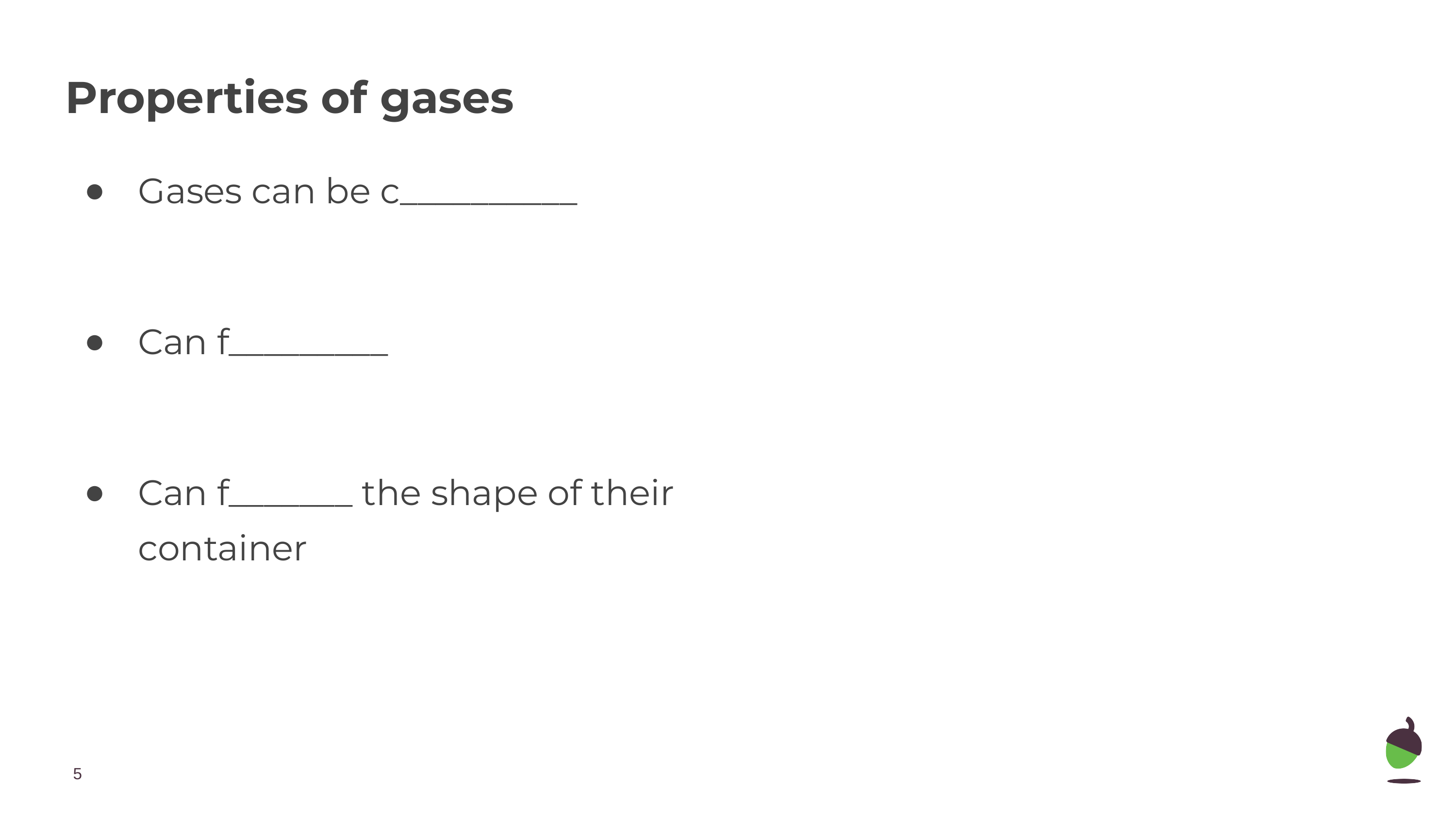

# Properties of gases
Gases can be c__________

Can f_________

Can f_______ the shape of their container

5